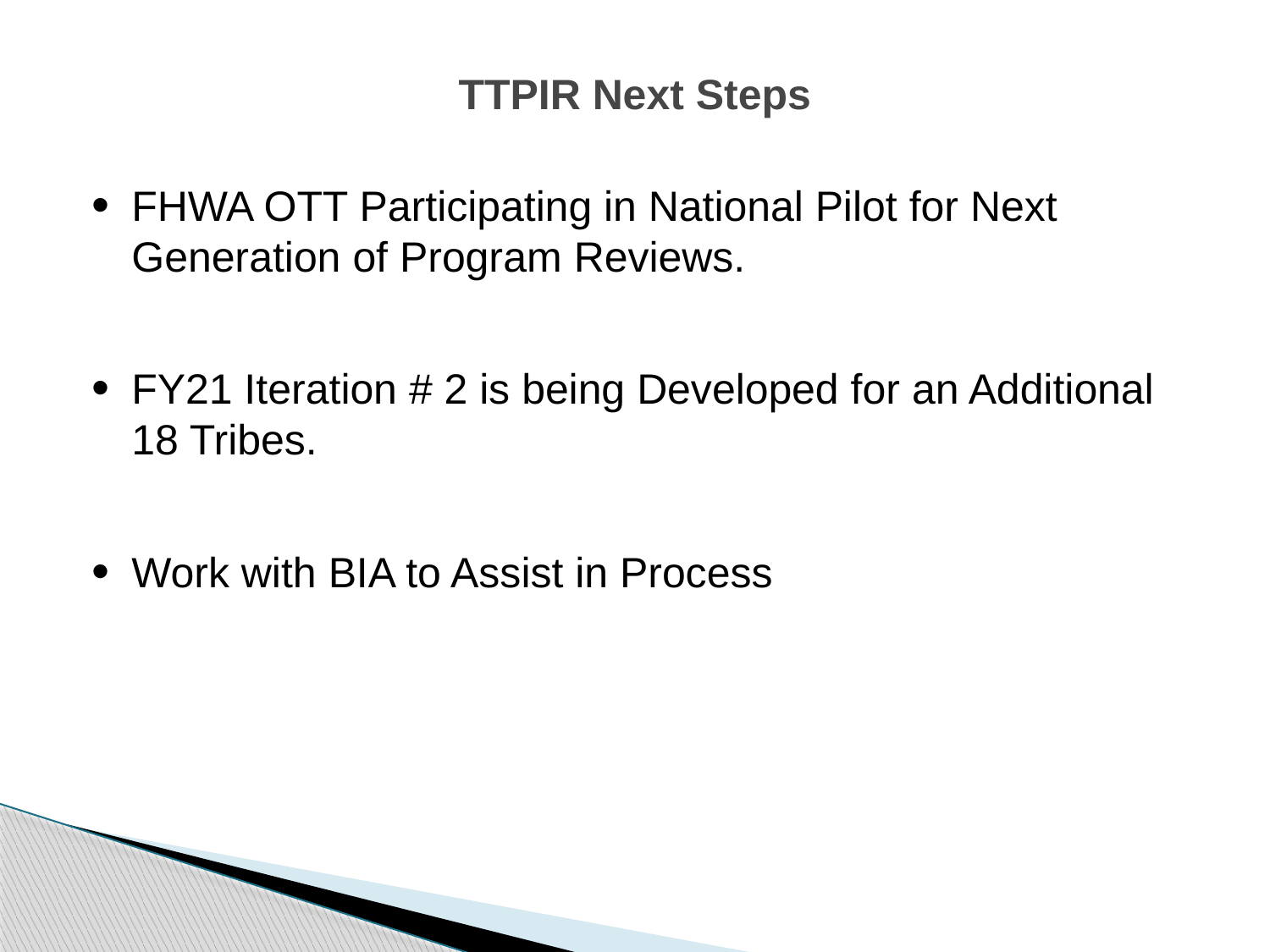

# TTPIR Next Steps

FHWA OTT Participating in National Pilot for Next Generation of Program Reviews.

FY21 Iteration # 2 is being Developed for an Additional 18 Tribes.

Work with BIA to Assist in Process